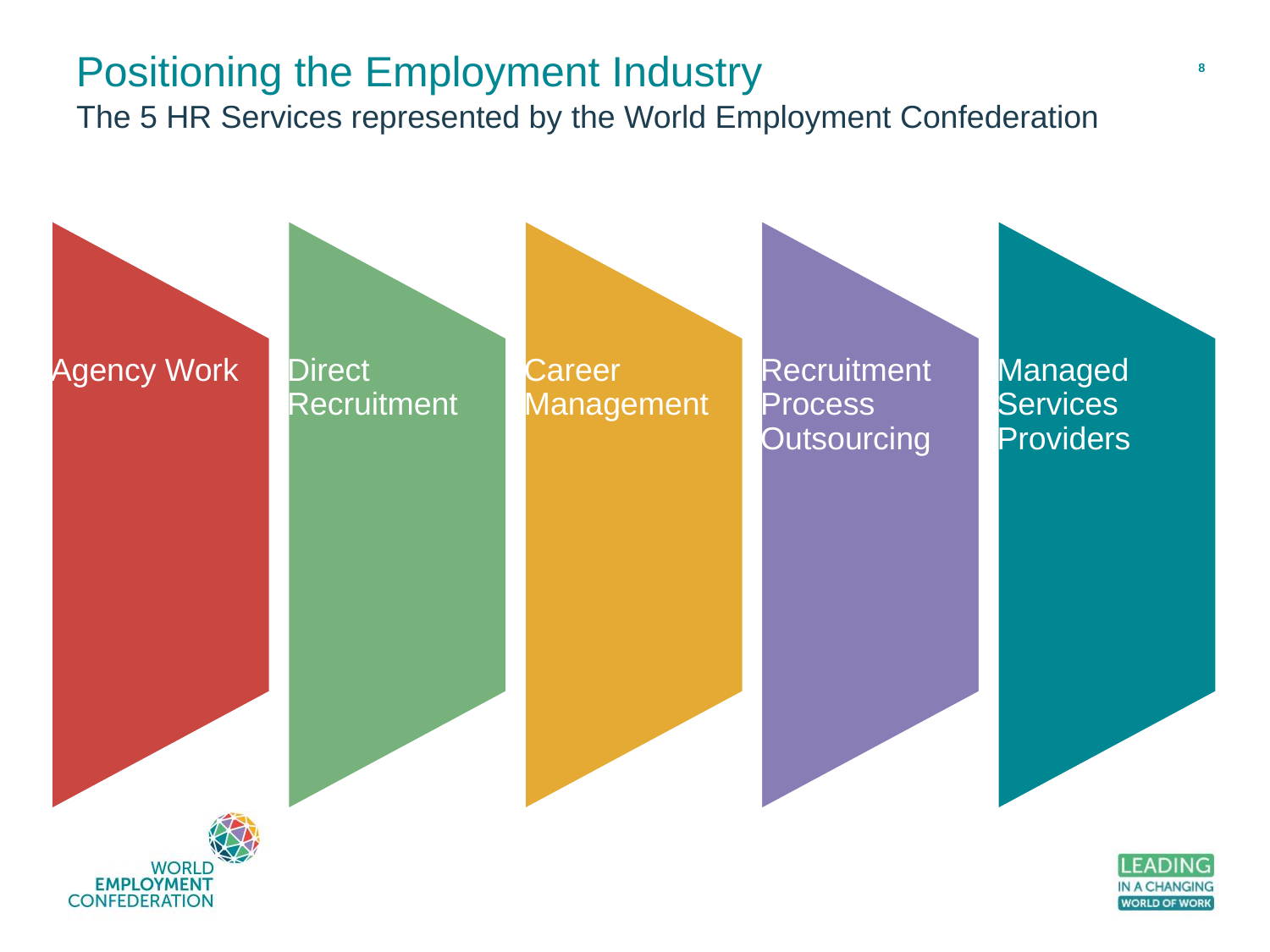

# Positioning the Employment Industry
8
The 5 HR Services represented by the World Employment Confederation
Agency Work

Direct Recruitment

Career Management

Recruitment Process Outsourcing

Managed Services Providers